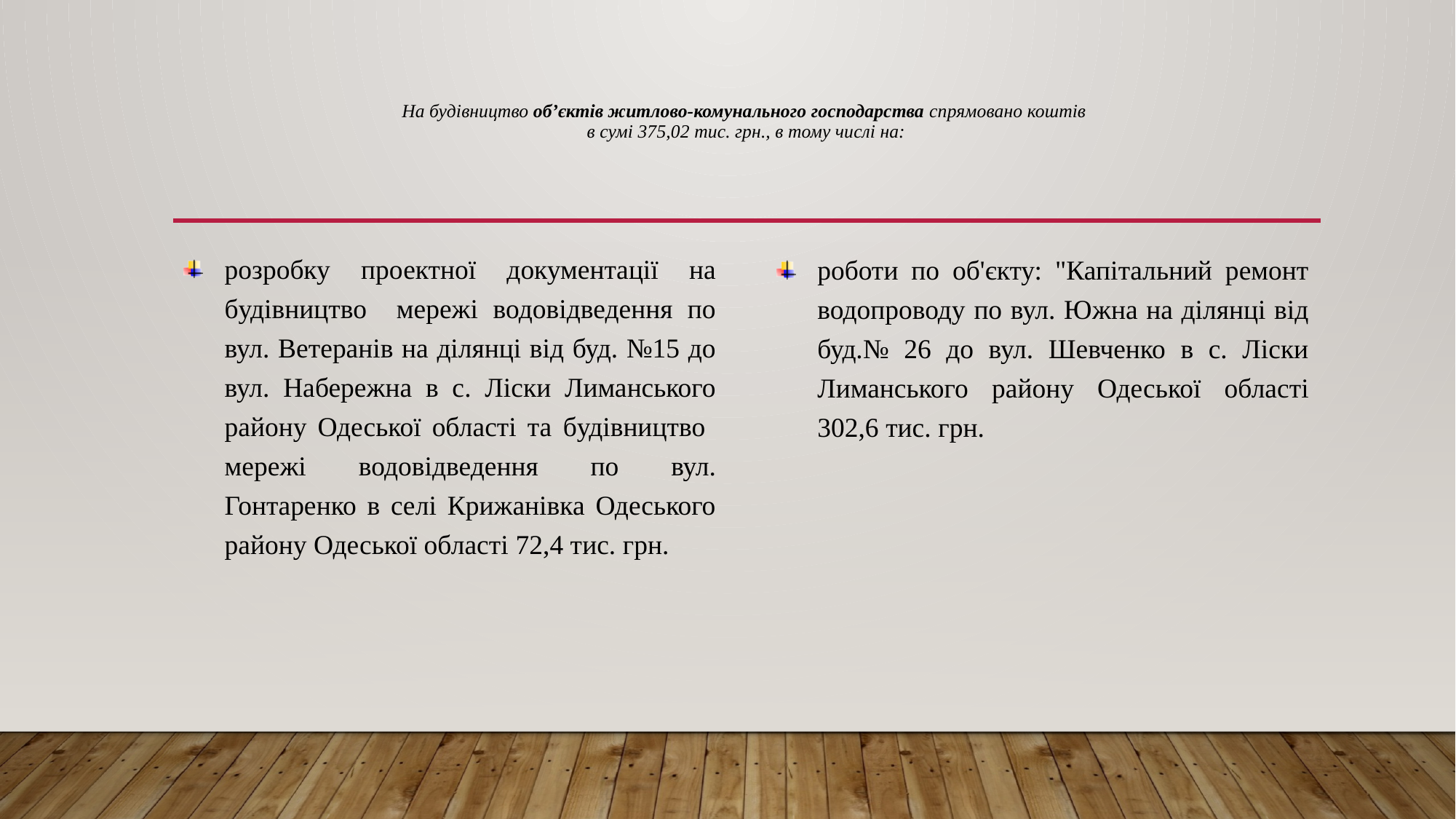

# На будівництво об’єктів житлово-комунального господарства спрямовано коштів в сумі 375,02 тис. грн., в тому числі на:
розробку проектної документації на будівництво  мережі водовідведення по вул. Ветеранів на ділянці від буд. №15 до вул. Набережна в с. Ліски Лиманського району Одеської області та будівництво  мережі водовідведення по вул. Гонтаренко в селі Крижанівка Одеського району Одеської області 72,4 тис. грн.

роботи по об'єкту: "Капітальний ремонт водопроводу по вул. Южна на ділянці від буд.№ 26 до вул. Шевченко в с. Ліски Лиманського району Одеської області 302,6 тис. грн.